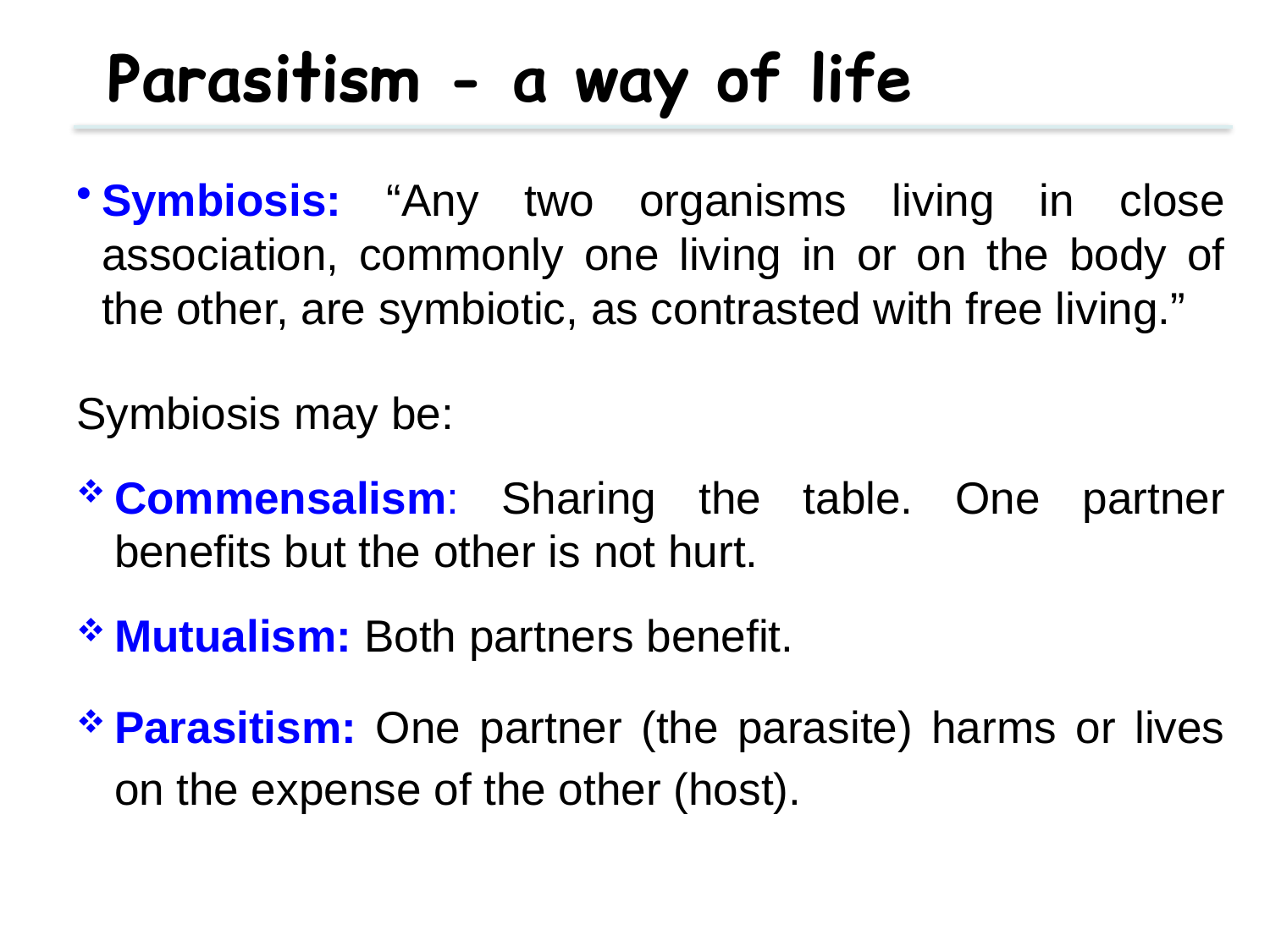

Parasitism - a way of life
Symbiosis: “Any two organisms living in close association, commonly one living in or on the body of the other, are symbiotic, as contrasted with free living.”
Symbiosis may be:
Commensalism: Sharing the table. One partner benefits but the other is not hurt.
Mutualism: Both partners benefit.
Parasitism: One partner (the parasite) harms or lives on the expense of the other (host).